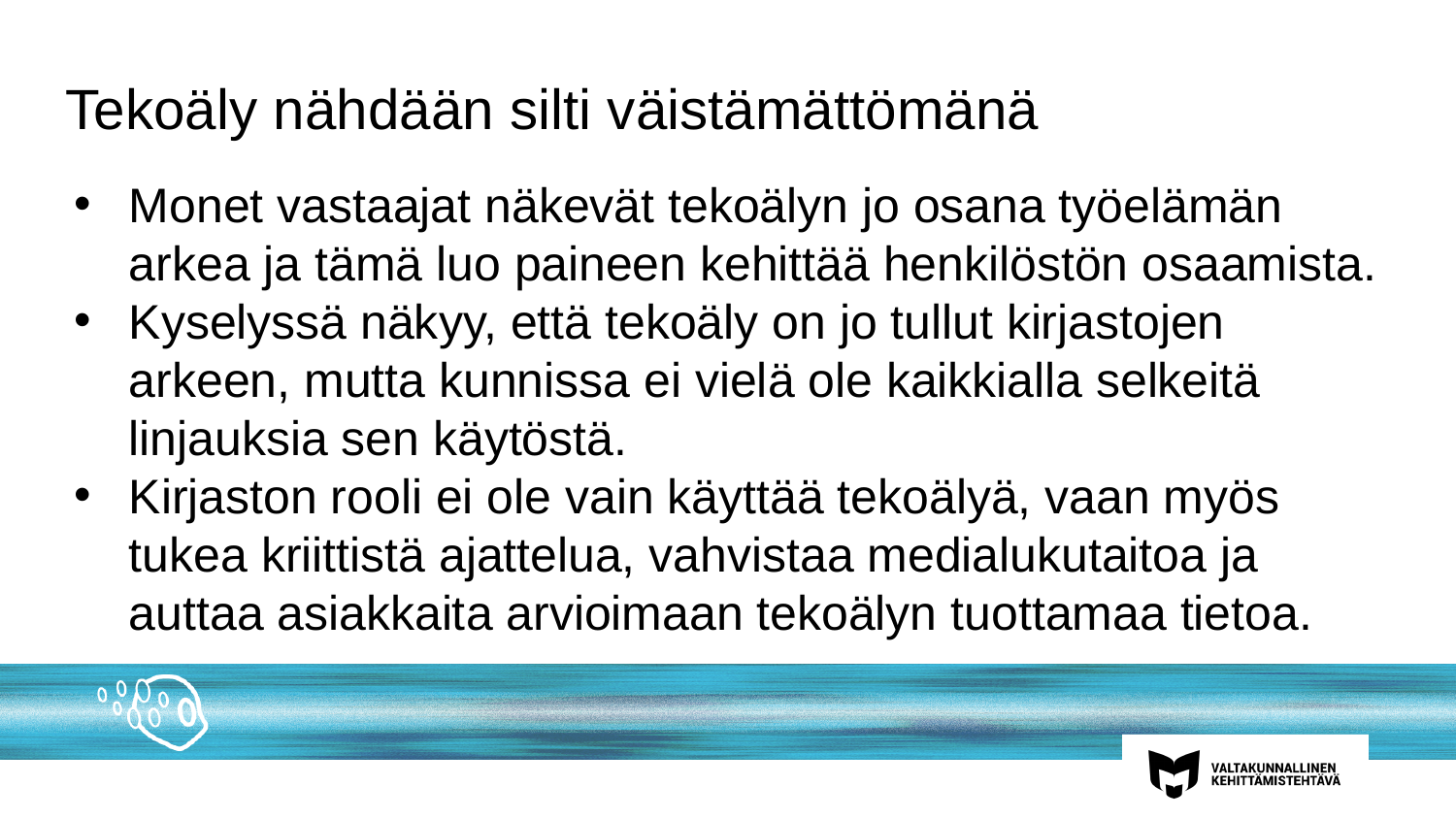

Tekoäly nähdään silti väistämättömänä
Monet vastaajat näkevät tekoälyn jo osana työelämän arkea ja tämä luo paineen kehittää henkilöstön osaamista.
Kyselyssä näkyy, että tekoäly on jo tullut kirjastojen arkeen, mutta kunnissa ei vielä ole kaikkialla selkeitä linjauksia sen käytöstä.
Kirjaston rooli ei ole vain käyttää tekoälyä, vaan myös tukea kriittistä ajattelua, vahvistaa medialukutaitoa ja auttaa asiakkaita arvioimaan tekoälyn tuottamaa tietoa.